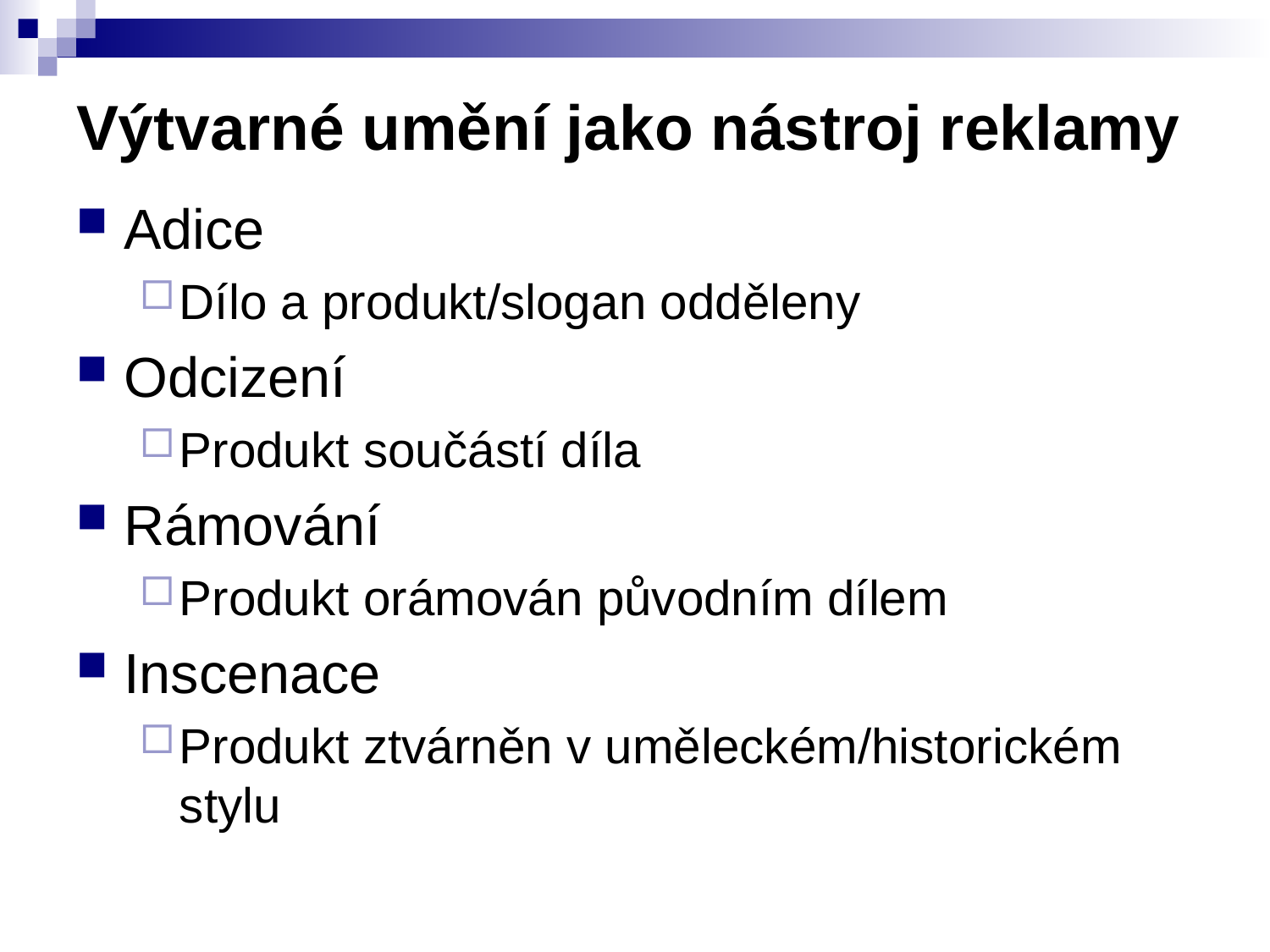

# Výtvarné umění jako nástroj reklamy
Adice
Dílo a produkt/slogan odděleny
Odcizení
Produkt součástí díla
Rámování
Produkt orámován původním dílem
Inscenace
Produkt ztvárněn v uměleckém/historickém stylu